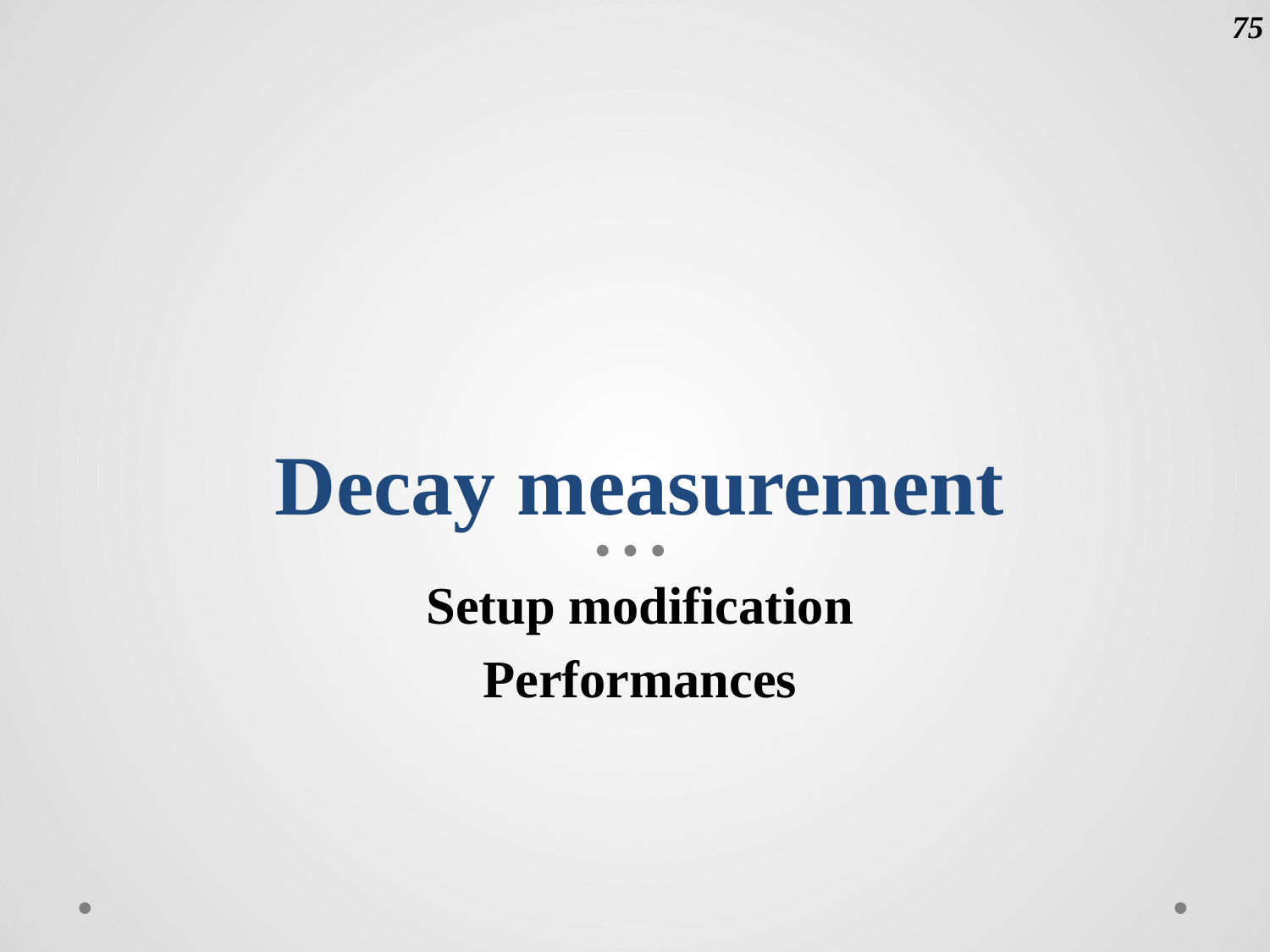

75
# Decay measurement
Setup modification
Performances